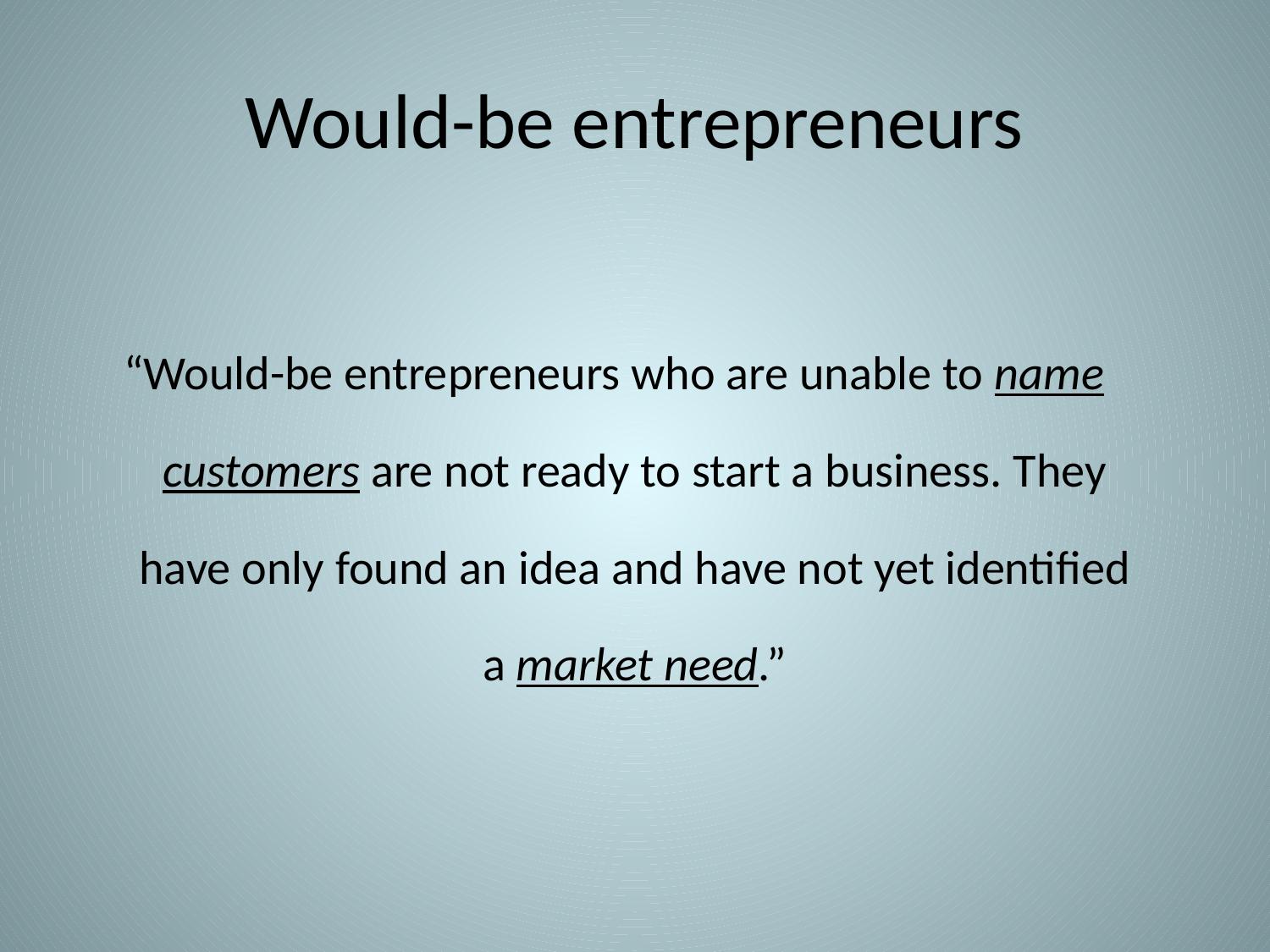

# Would-be entrepreneurs
“Would-be entrepreneurs who are unable to name customers are not ready to start a business. They have only found an idea and have not yet identified a market need.”